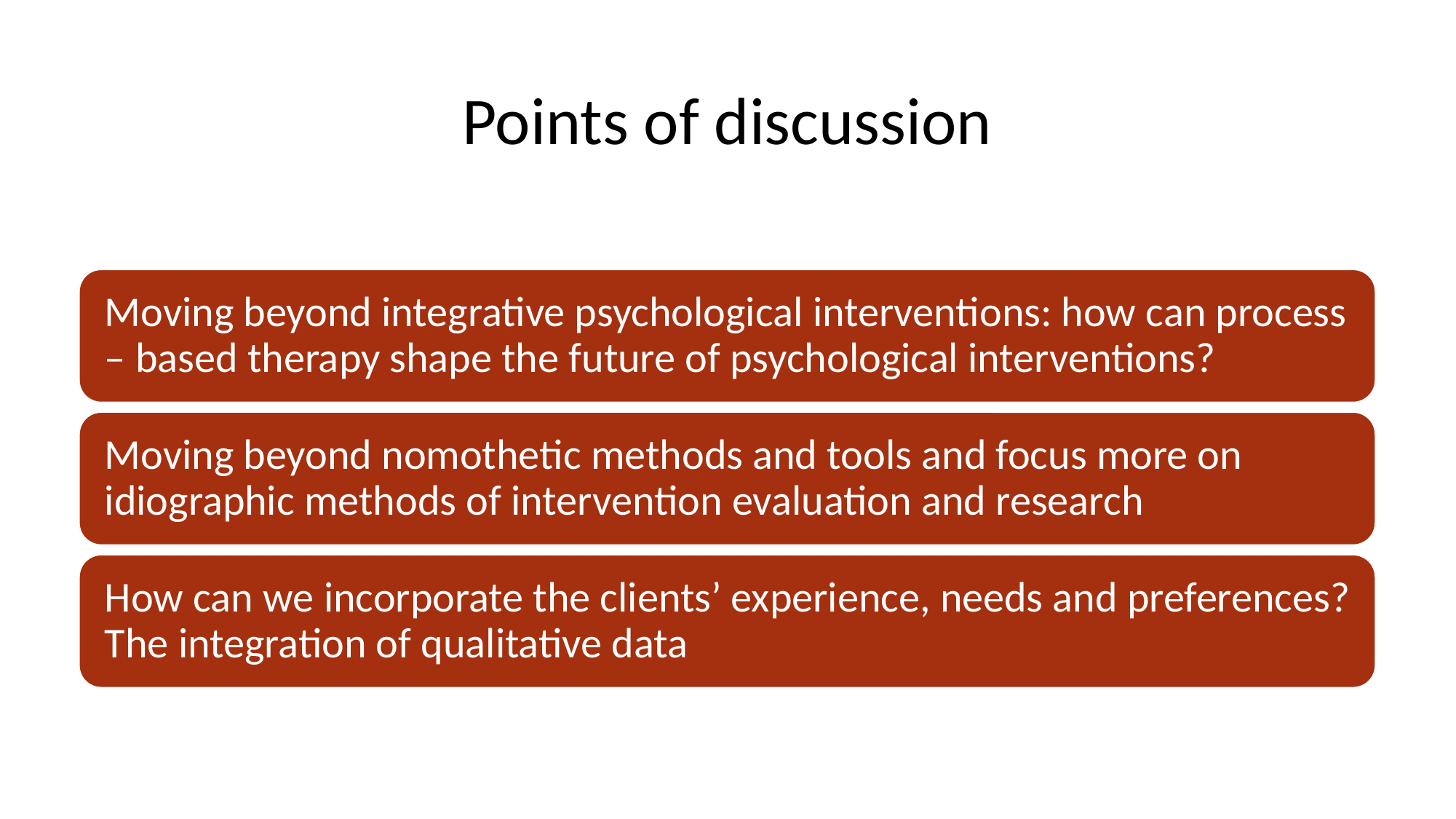

# Points of discussion
Moving beyond integrative psychological interventions: how can process – based therapy shape the future of psychological interventions?
Moving beyond nomothetic methods and tools and focus more on idiographic methods of intervention evaluation and research
How can we incorporate the clients’ experience, needs and preferences? The integration of qualitative data